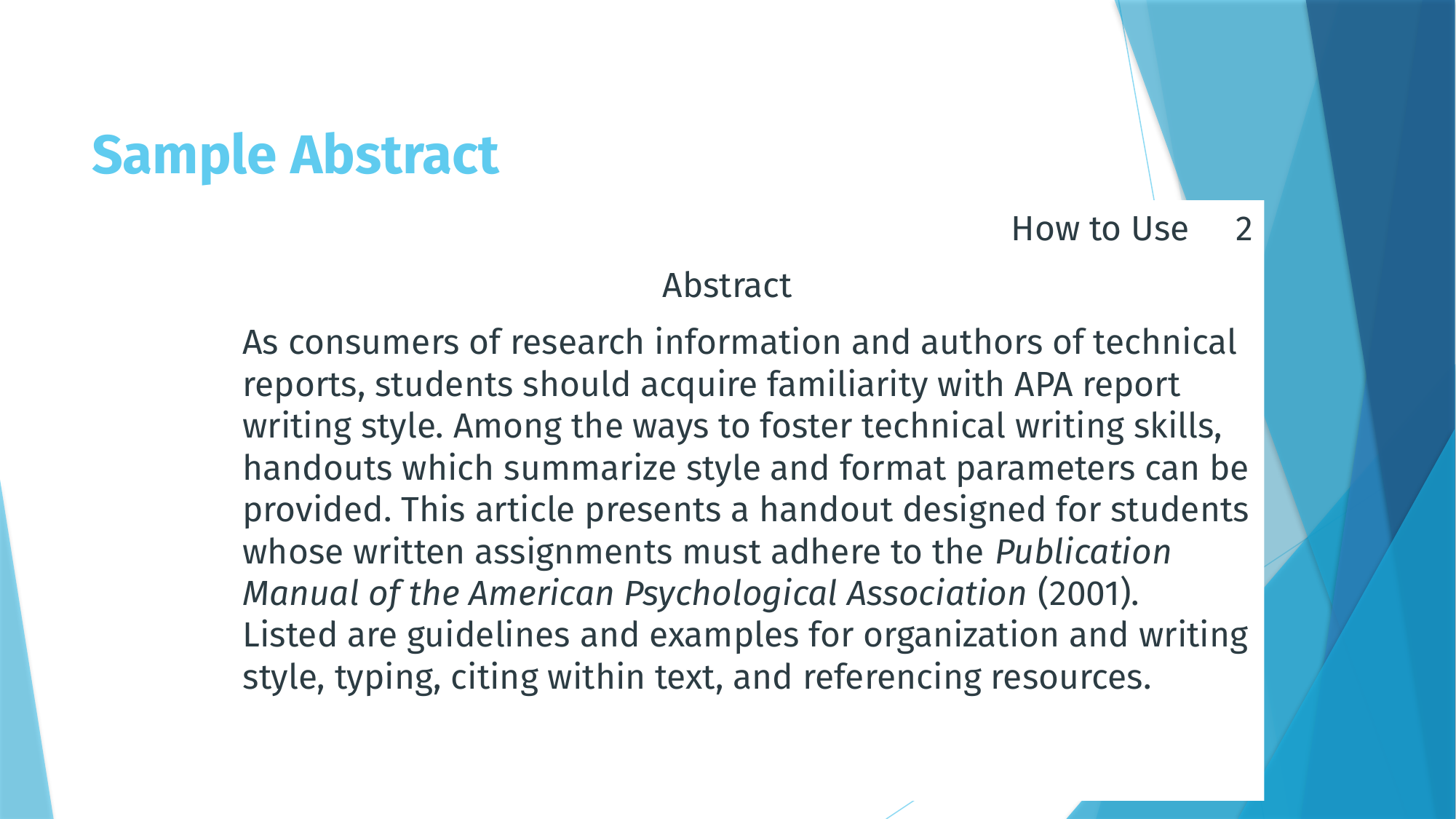

# Sample Abstract
How to Use     2
Abstract
 	As consumers of research information and authors of technical reports, students should acquire familiarity with APA report writing style. Among the ways to foster technical writing skills, handouts which summarize style and format parameters can be provided. This article presents a handout designed for students whose written assignments must adhere to the Publication Manual of the American Psychological Association (2001).  Listed are guidelines and examples for organization and writing style, typing, citing within text, and referencing resources.